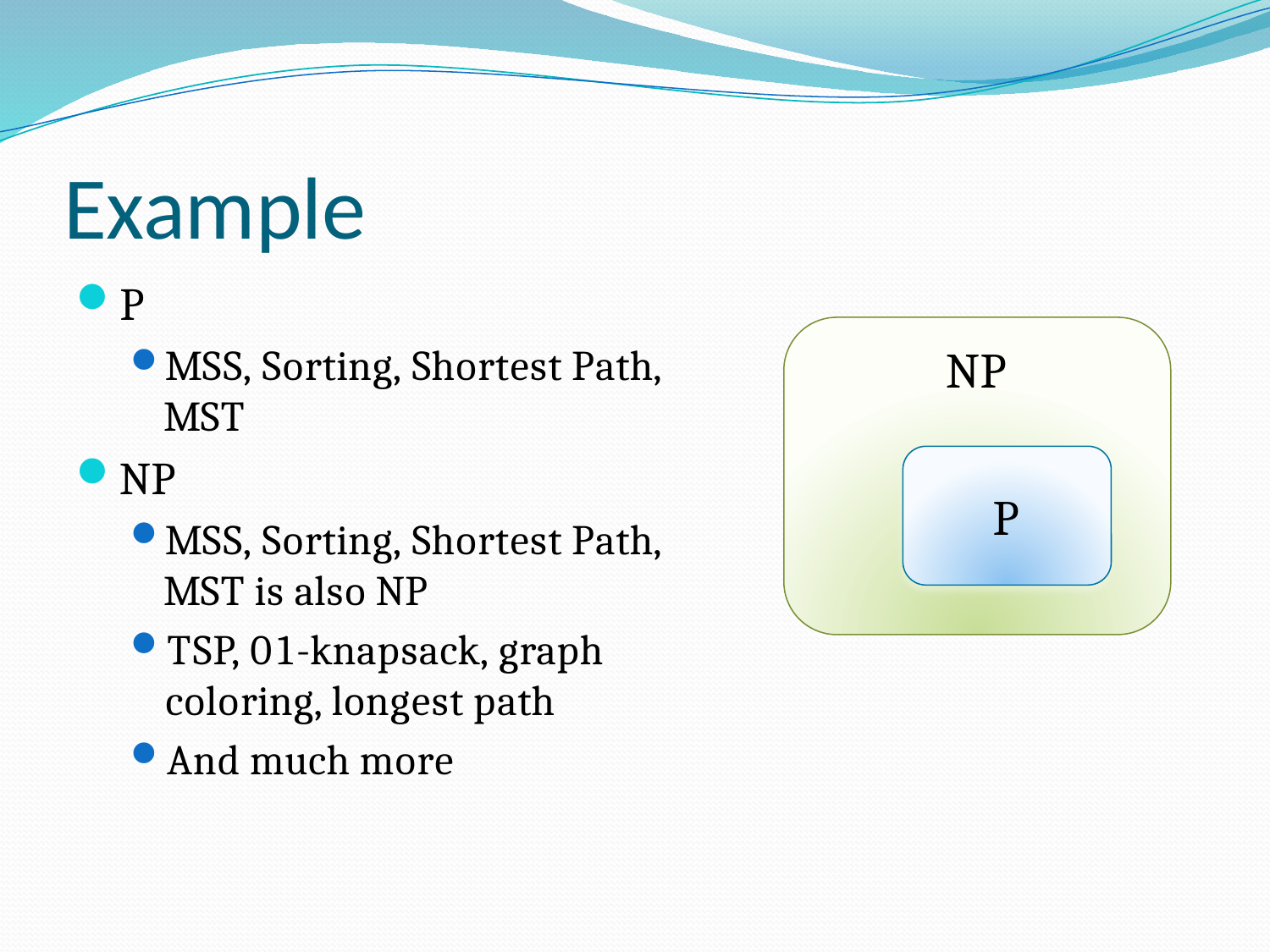

# Example
P
MSS, Sorting, Shortest Path, MST
NP
MSS, Sorting, Shortest Path, MST is also NP
TSP, 01-knapsack, graph coloring, longest path
And much more
NP
P